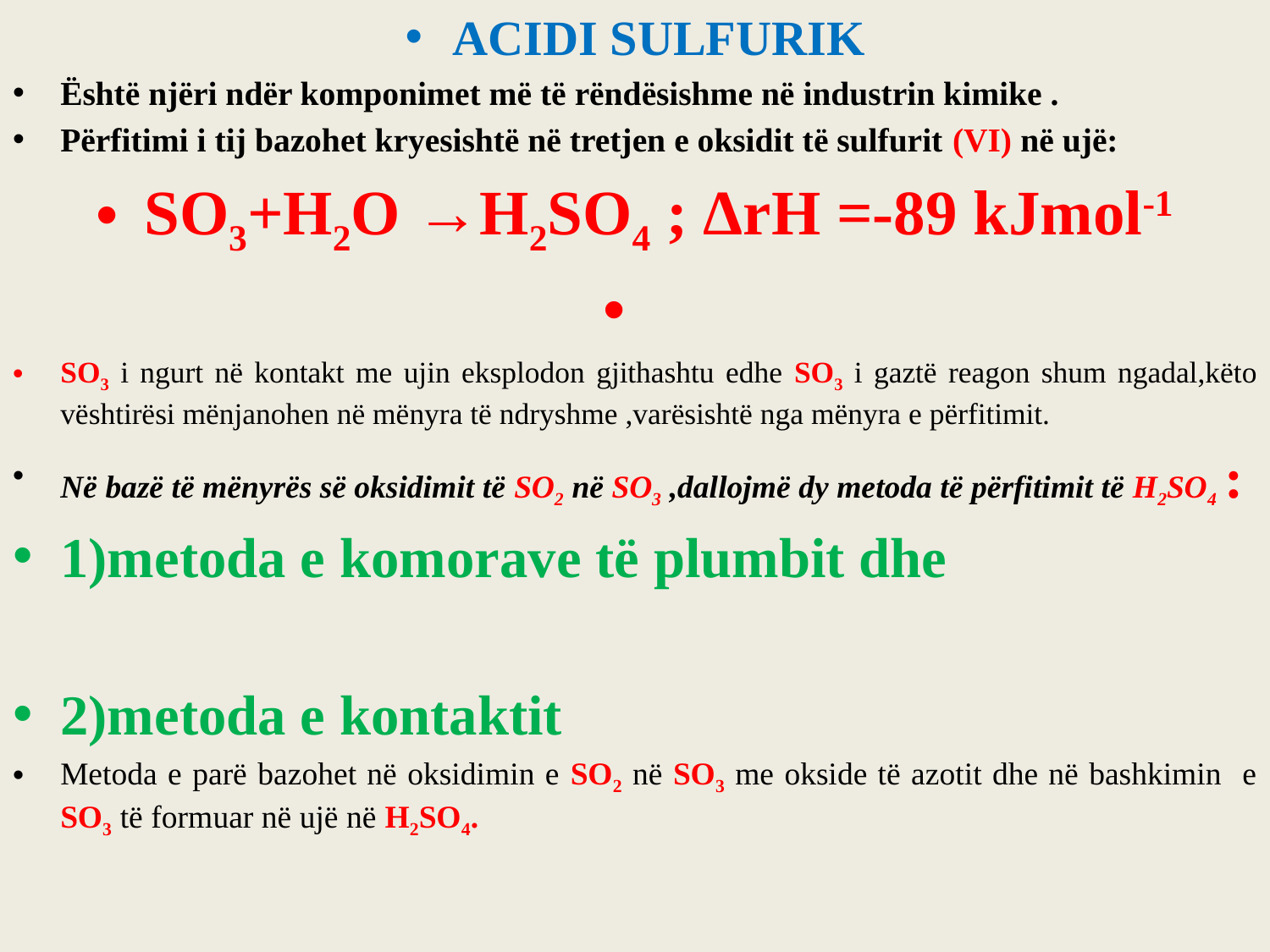

ACIDI SULFURIK
Është njëri ndër komponimet më të rëndësishme në industrin kimike .
Përfitimi i tij bazohet kryesishtë në tretjen e oksidit të sulfurit (VI) në ujë:
SO3+H2O →H2SO4 ; ΔrH =-89 kJmol-1

SO3 i ngurt në kontakt me ujin eksplodon gjithashtu edhe SO3 i gaztë reagon shum ngadal,këto vështirësi mënjanohen në mënyra të ndryshme ,varësishtë nga mënyra e përfitimit.
Në bazë të mënyrës së oksidimit të SO2 në SO3 ,dallojmë dy metoda të përfitimit të H2SO4 :
1)metoda e komorave të plumbit dhe

2)metoda e kontaktit
Metoda e parë bazohet në oksidimin e SO2 në SO3 me okside të azotit dhe në bashkimin  e SO3 të formuar në ujë në H2SO4.